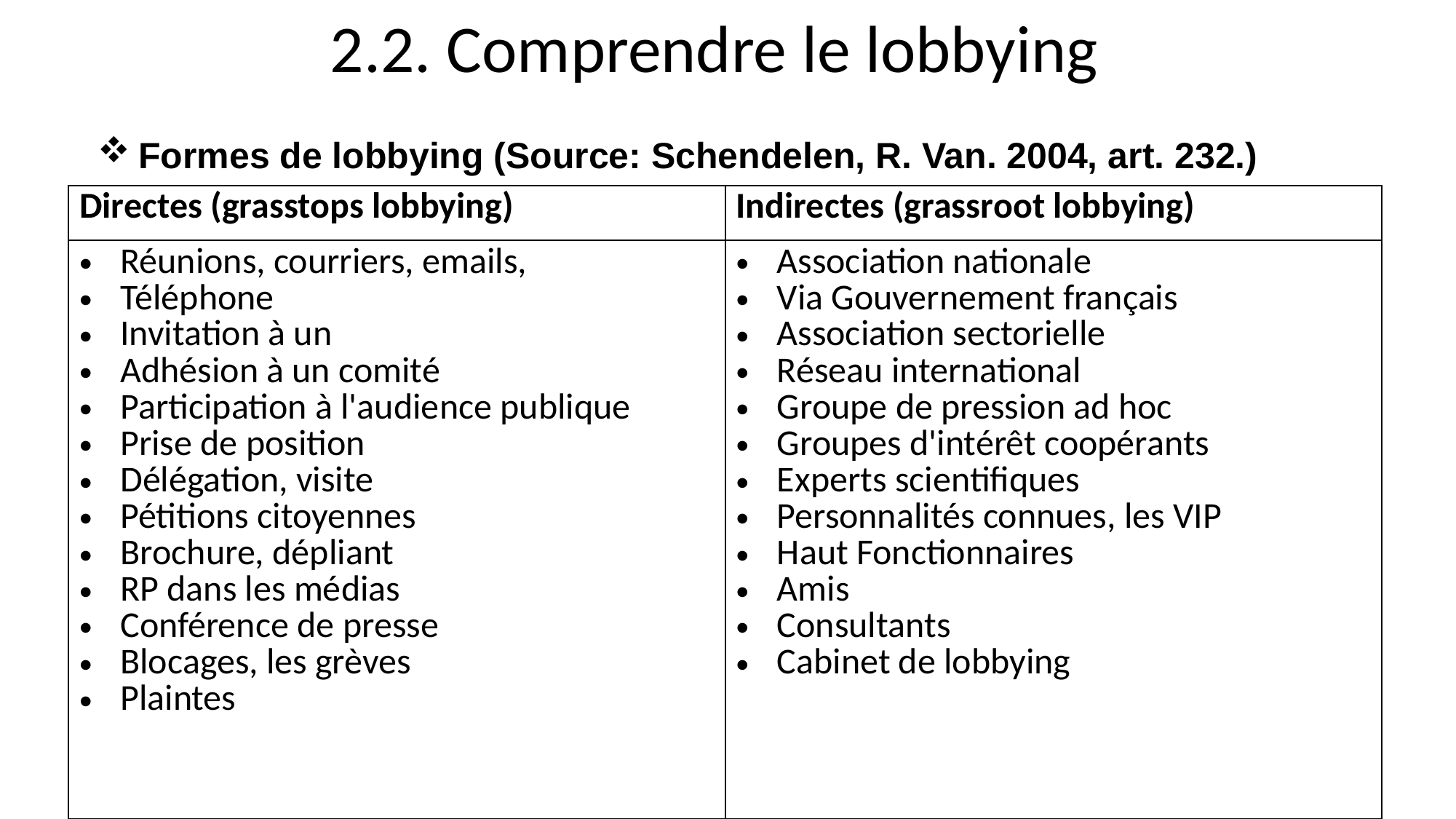

# 2.2. Comprendre le lobbying
Formes de lobbying (Source: Schendelen, R. Van. 2004, art. 232.)
| Directes (grasstops lobbying) | Indirectes (grassroot lobbying) |
| --- | --- |
| Réunions, courriers, emails, Téléphone Invitation à un Adhésion à un comité Participation à l'audience publique Prise de position Délégation, visite Pétitions citoyennes Brochure, dépliant RP dans les médias Conférence de presse Blocages, les grèves Plaintes | Association nationale Via Gouvernement français Association sectorielle Réseau international Groupe de pression ad hoc Groupes d'intérêt coopérants Experts scientifiques Personnalités connues, les VIP Haut Fonctionnaires Amis Consultants Cabinet de lobbying |